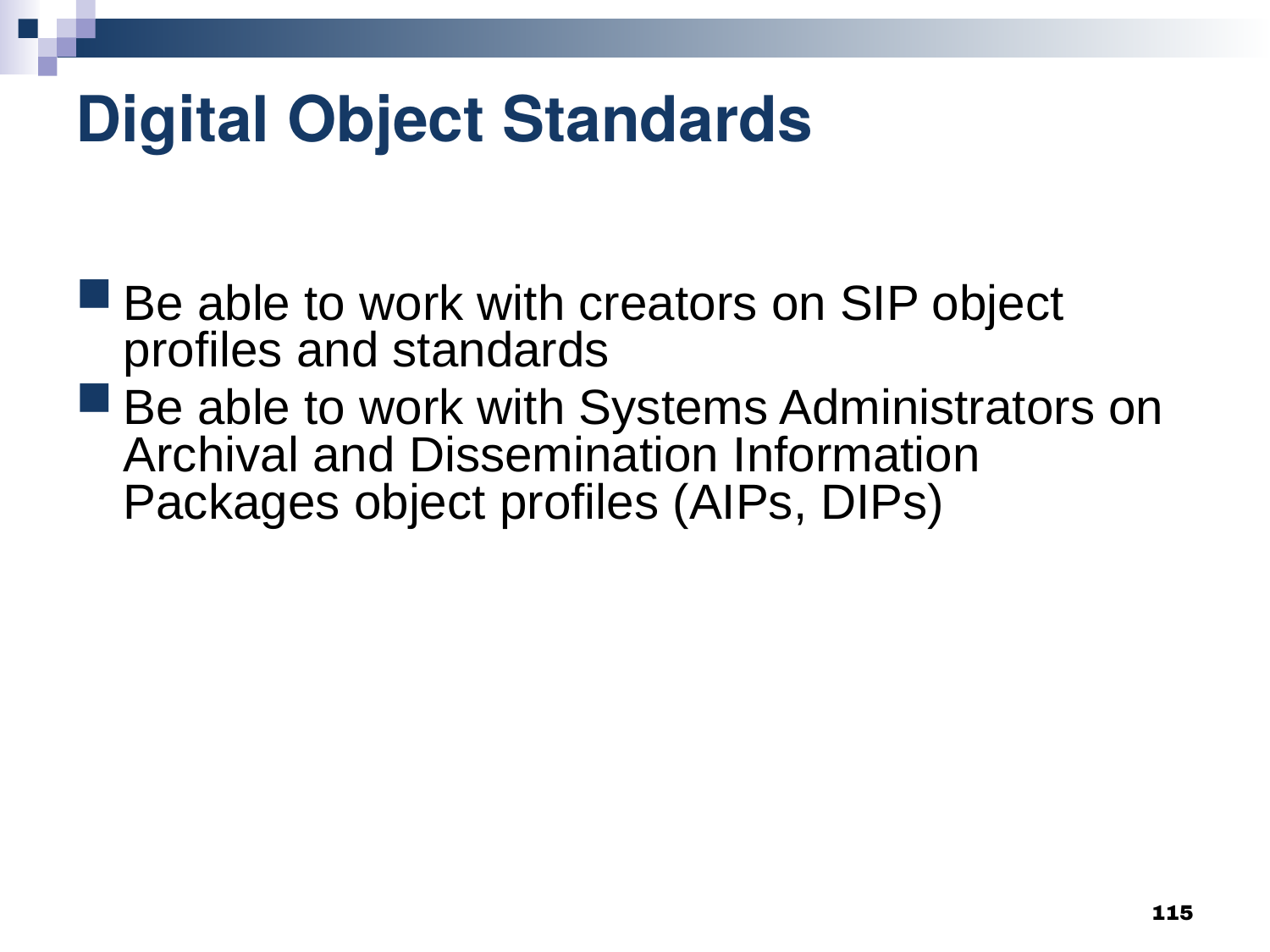

# Digital Object Standards
Be able to work with creators on SIP object profiles and standards
Be able to work with Systems Administrators on Archival and Dissemination Information Packages object profiles (AIPs, DIPs)
115